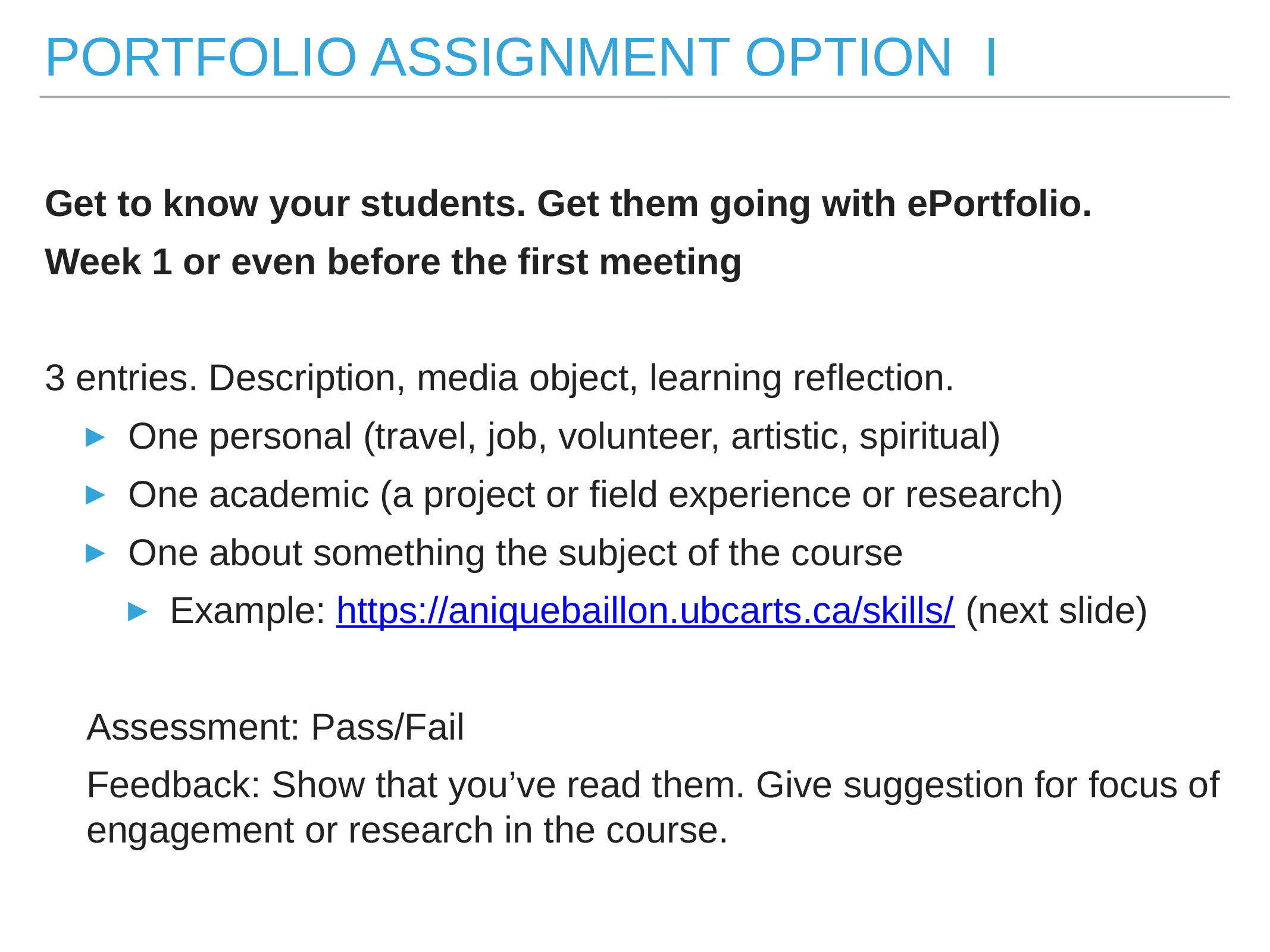

# Portfolio Assignment option  I
Get to know your students. Get them going with ePortfolio.
Week 1 or even before the first meeting

3 entries. Description, media object, learning reflection.
One personal (travel, job, volunteer, artistic, spiritual)
One academic (a project or field experience or research)
One about something the subject of the course
Example: https://aniquebaillon.ubcarts.ca/skills/ (next slide)

Assessment: Pass/Fail
Feedback: Show that you’ve read them. Give suggestion for focus of engagement or research in the course.